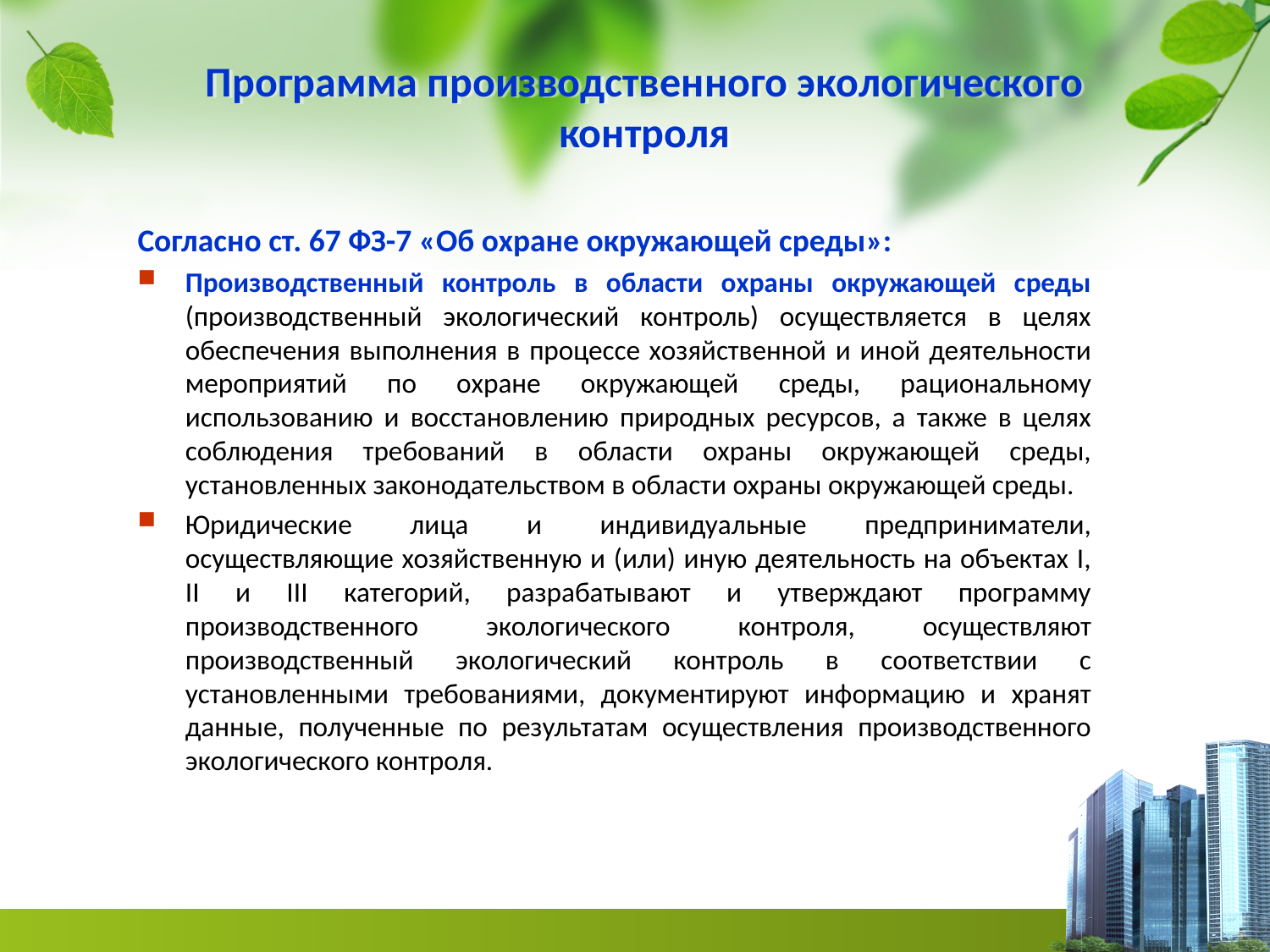

# Программа производственного экологического контроля

Согласно ст. 67 ФЗ-7 «Об охране окружающей среды»:
Производственный контроль в области охраны окружающей среды (производственный экологический контроль) осуществляется в целях обеспечения выполнения в процессе хозяйственной и иной деятельности мероприятий по охране окружающей среды, рациональному использованию и восстановлению природных ресурсов, а также в целях соблюдения требований в области охраны окружающей среды, установленных законодательством в области охраны окружающей среды.
Юридические лица и индивидуальные предприниматели, осуществляющие хозяйственную и (или) иную деятельность на объектах I, II и III категорий, разрабатывают и утверждают программу производственного экологического контроля, осуществляют производственный экологический контроль в соответствии с установленными требованиями, документируют информацию и хранят данные, полученные по результатам осуществления производственного экологического контроля.